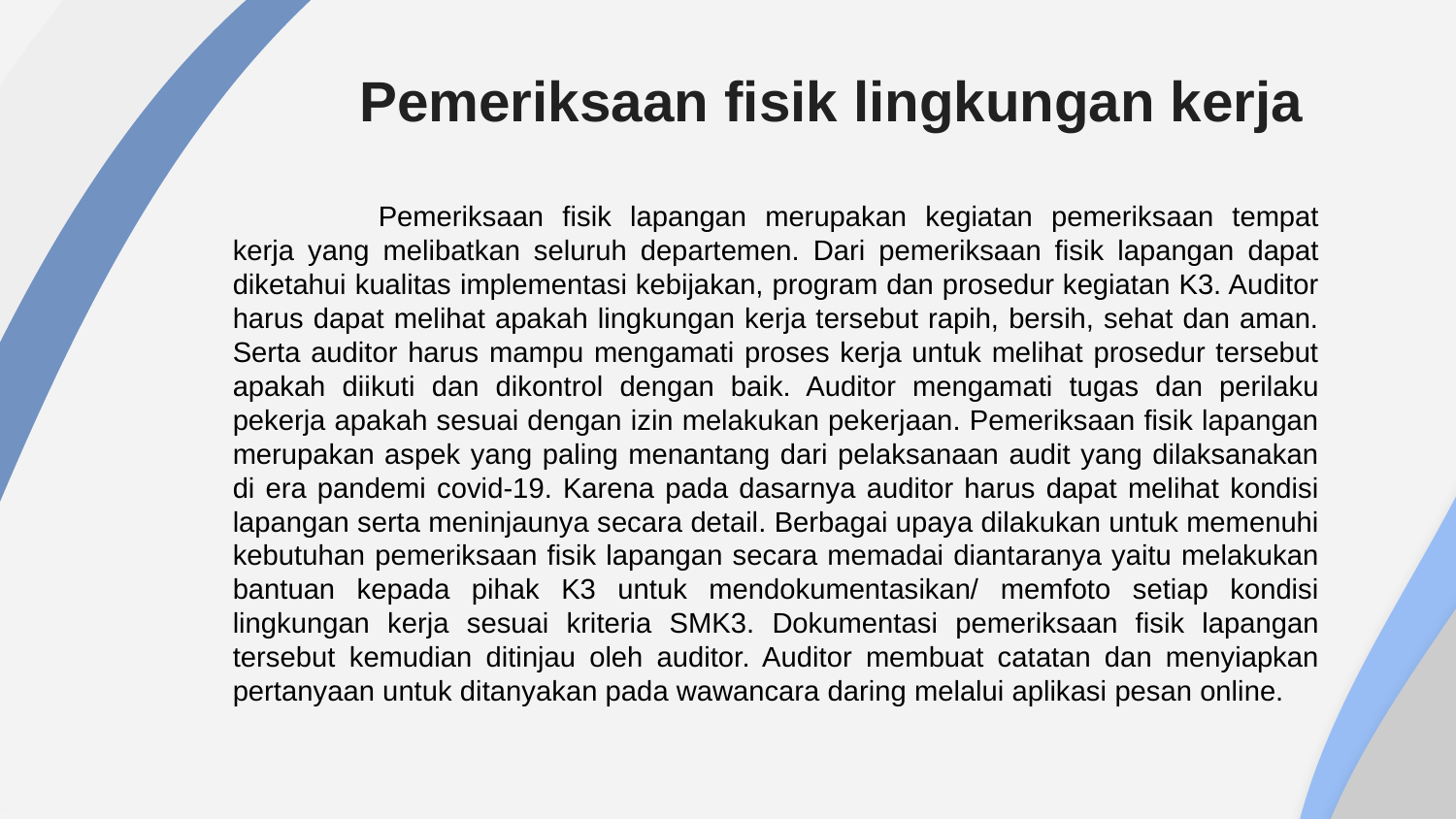

Pemeriksaan fisik lingkungan kerja
	Pemeriksaan fisik lapangan merupakan kegiatan pemeriksaan tempat kerja yang melibatkan seluruh departemen. Dari pemeriksaan fisik lapangan dapat diketahui kualitas implementasi kebijakan, program dan prosedur kegiatan K3. Auditor harus dapat melihat apakah lingkungan kerja tersebut rapih, bersih, sehat dan aman. Serta auditor harus mampu mengamati proses kerja untuk melihat prosedur tersebut apakah diikuti dan dikontrol dengan baik. Auditor mengamati tugas dan perilaku pekerja apakah sesuai dengan izin melakukan pekerjaan. Pemeriksaan fisik lapangan merupakan aspek yang paling menantang dari pelaksanaan audit yang dilaksanakan di era pandemi covid-19. Karena pada dasarnya auditor harus dapat melihat kondisi lapangan serta meninjaunya secara detail. Berbagai upaya dilakukan untuk memenuhi kebutuhan pemeriksaan fisik lapangan secara memadai diantaranya yaitu melakukan bantuan kepada pihak K3 untuk mendokumentasikan/ memfoto setiap kondisi lingkungan kerja sesuai kriteria SMK3. Dokumentasi pemeriksaan fisik lapangan tersebut kemudian ditinjau oleh auditor. Auditor membuat catatan dan menyiapkan pertanyaan untuk ditanyakan pada wawancara daring melalui aplikasi pesan online.